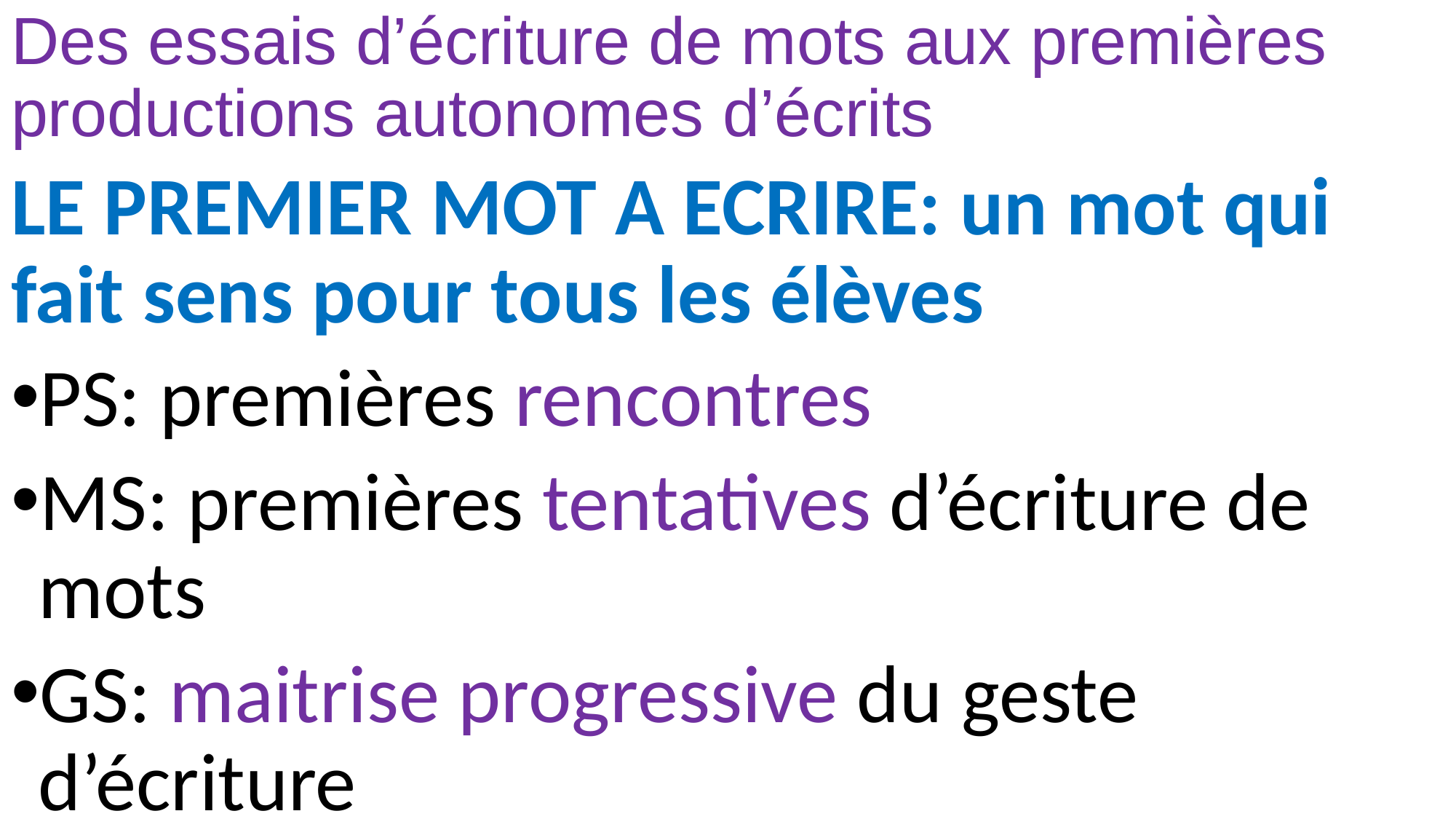

# Des essais d’écriture de mots aux premières productions autonomes d’écrits
LE PREMIER MOT A ECRIRE: un mot qui fait sens pour tous les élèves
PS: premières rencontres
MS: premières tentatives d’écriture de mots
GS: maitrise progressive du geste d’écriture